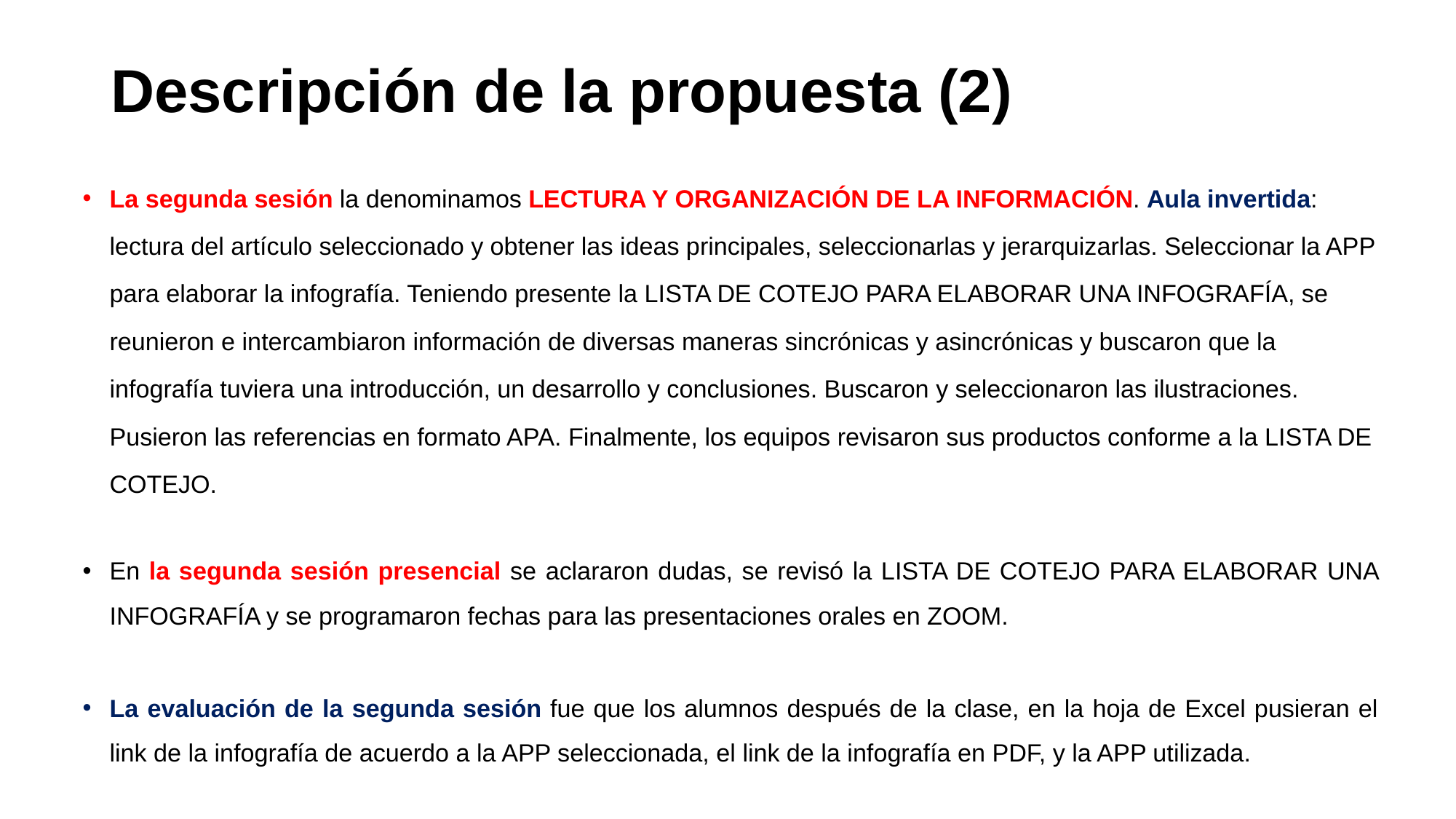

# Descripción de la propuesta (2)
La segunda sesión la denominamos LECTURA Y ORGANIZACIÓN DE LA INFORMACIÓN. Aula invertida: lectura del artículo seleccionado y obtener las ideas principales, seleccionarlas y jerarquizarlas. Seleccionar la APP para elaborar la infografía. Teniendo presente la LISTA DE COTEJO PARA ELABORAR UNA INFOGRAFÍA, se reunieron e intercambiaron información de diversas maneras sincrónicas y asincrónicas y buscaron que la infografía tuviera una introducción, un desarrollo y conclusiones. Buscaron y seleccionaron las ilustraciones. Pusieron las referencias en formato APA. Finalmente, los equipos revisaron sus productos conforme a la LISTA DE COTEJO.

En la segunda sesión presencial se aclararon dudas, se revisó la LISTA DE COTEJO PARA ELABORAR UNA INFOGRAFÍA y se programaron fechas para las presentaciones orales en ZOOM.

La evaluación de la segunda sesión fue que los alumnos después de la clase, en la hoja de Excel pusieran el link de la infografía de acuerdo a la APP seleccionada, el link de la infografía en PDF, y la APP utilizada.